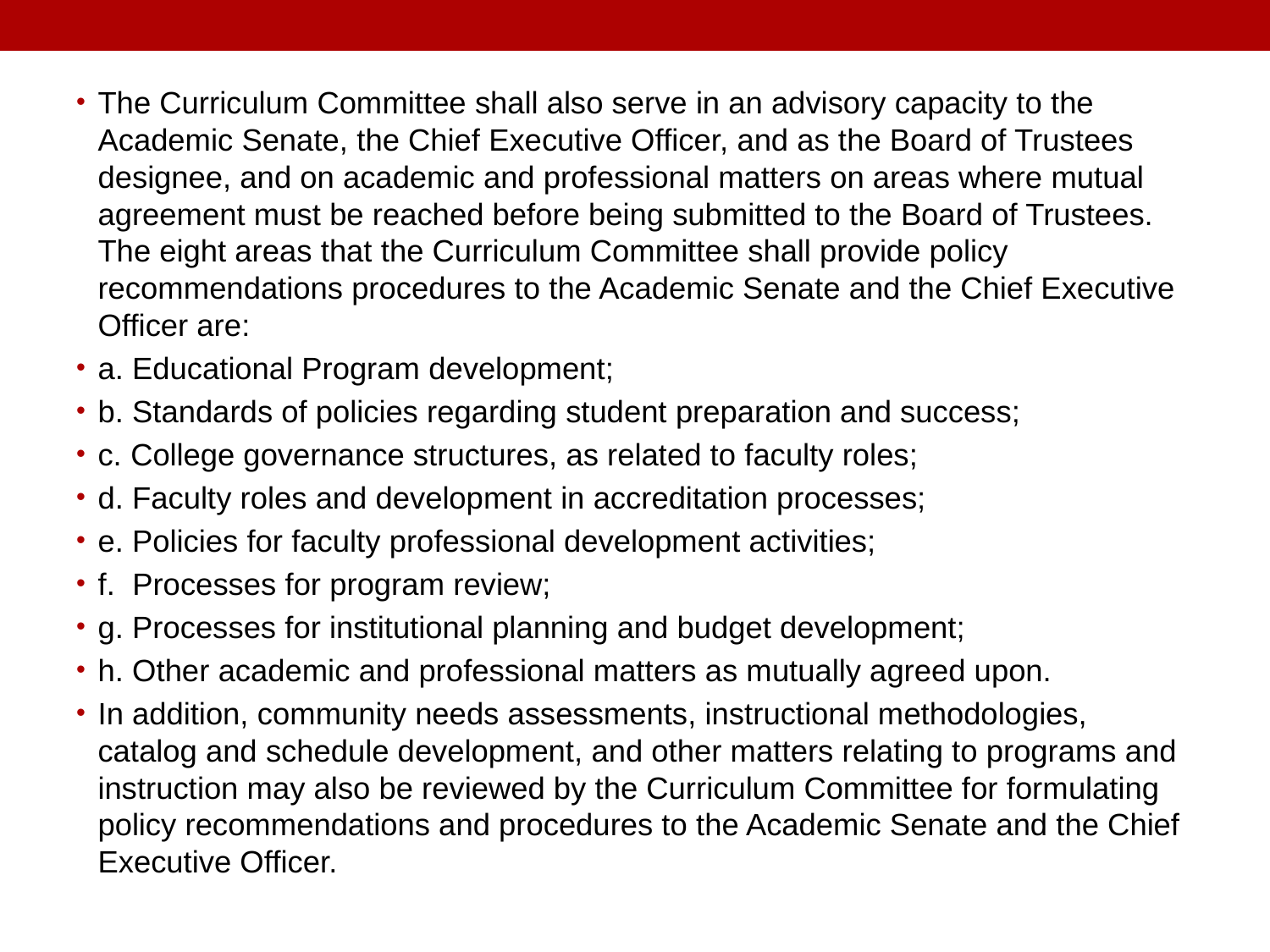

The Curriculum Committee shall also serve in an advisory capacity to the Academic Senate, the Chief Executive Officer, and as the Board of Trustees designee, and on academic and professional matters on areas where mutual agreement must be reached before being submitted to the Board of Trustees. The eight areas that the Curriculum Committee shall provide policy recommendations procedures to the Academic Senate and the Chief Executive Officer are:
a. Educational Program development;
b. Standards of policies regarding student preparation and success;
c. College governance structures, as related to faculty roles;
d. Faculty roles and development in accreditation processes;
e. Policies for faculty professional development activities;
f.  Processes for program review;
g. Processes for institutional planning and budget development;
h. Other academic and professional matters as mutually agreed upon.
In addition, community needs assessments, instructional methodologies, catalog and schedule development, and other matters relating to programs and instruction may also be reviewed by the Curriculum Committee for formulating policy recommendations and procedures to the Academic Senate and the Chief Executive Officer.